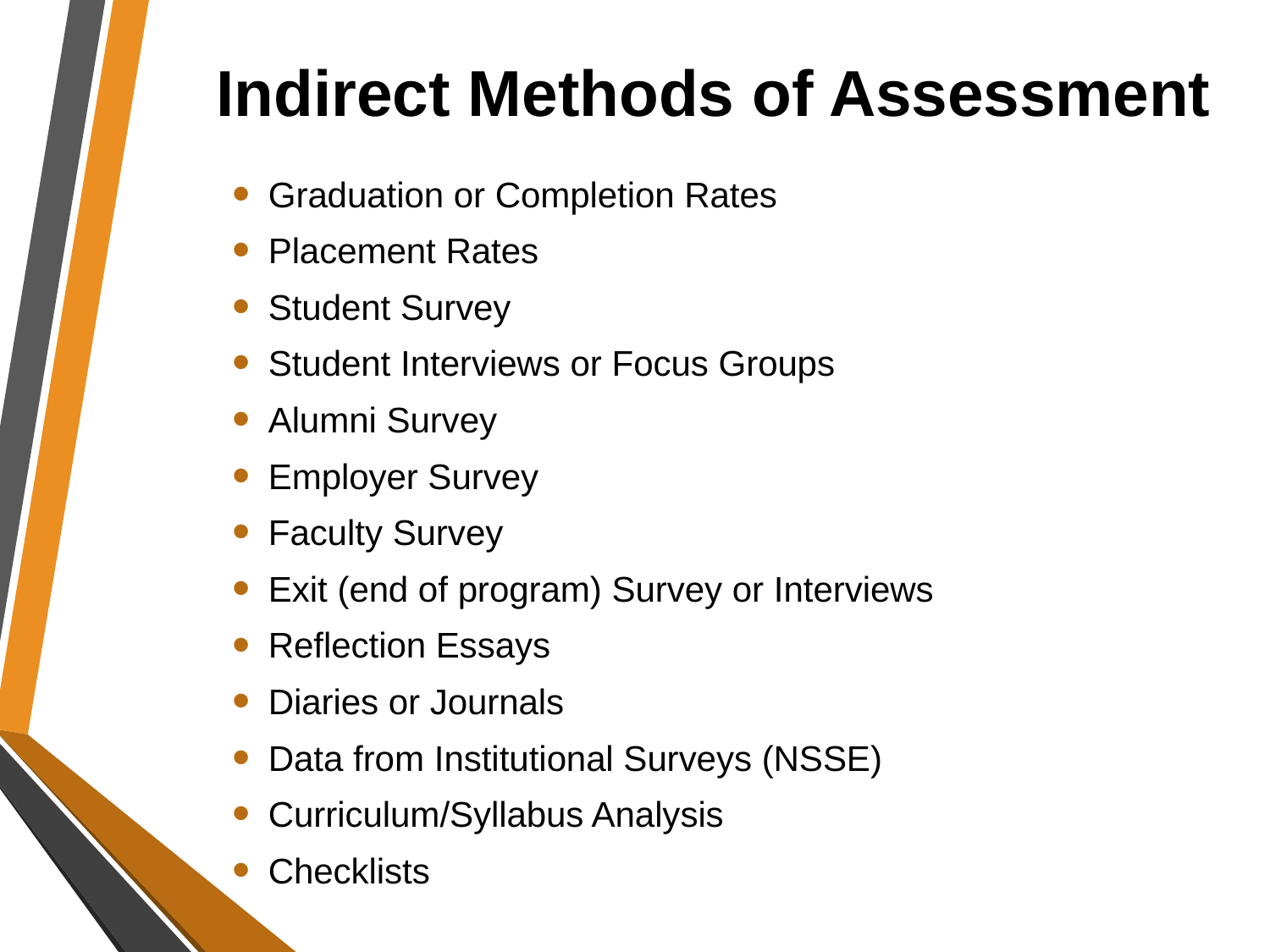

# Indirect Methods of Assessment
Graduation or Completion Rates
Placement Rates
Student Survey
Student Interviews or Focus Groups
Alumni Survey
Employer Survey
Faculty Survey
Exit (end of program) Survey or Interviews
Reflection Essays
Diaries or Journals
Data from Institutional Surveys (NSSE)
Curriculum/Syllabus Analysis
Checklists